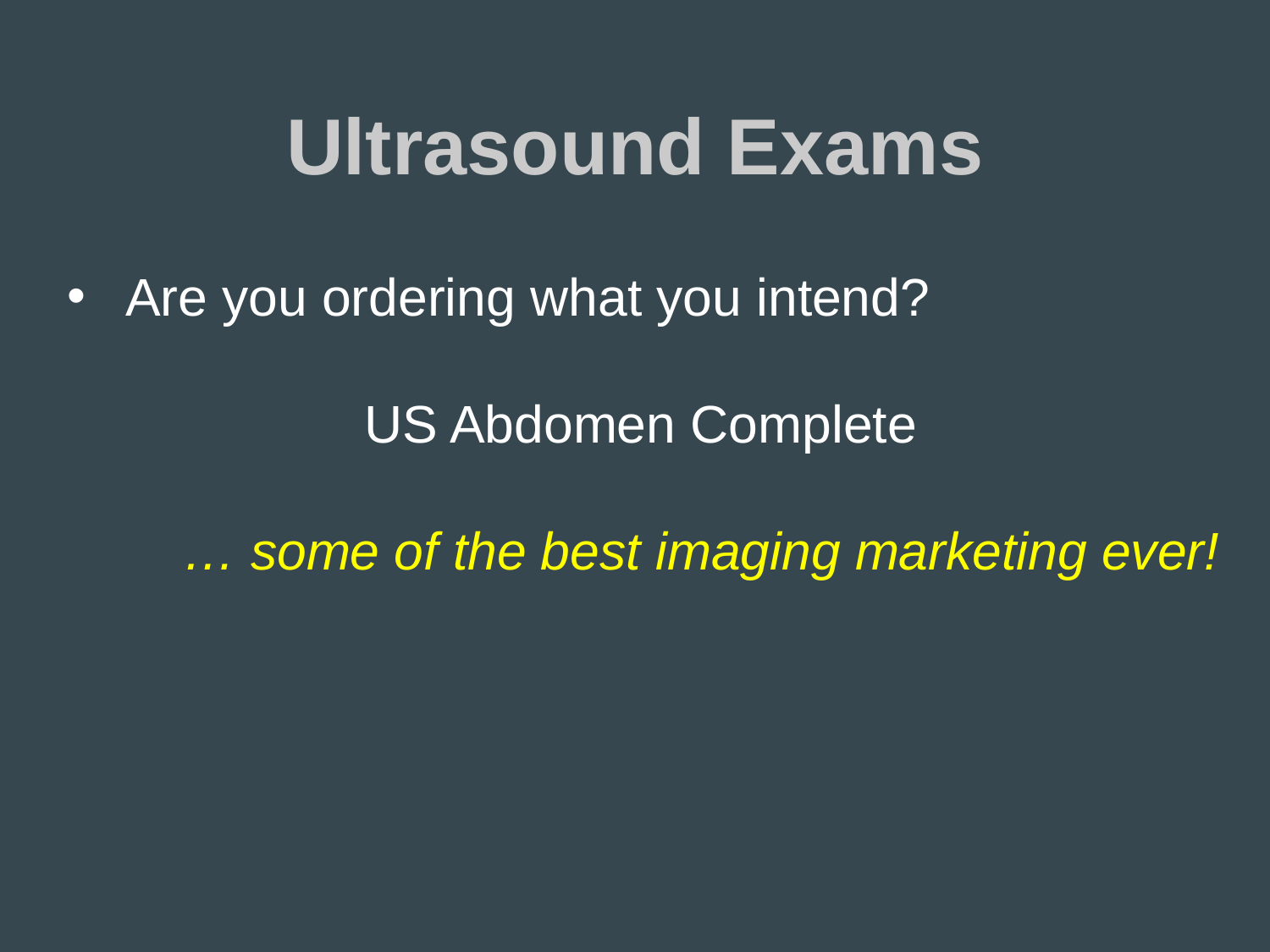

# Ultrasound Exams

Are you ordering what you intend?

US Abdomen Complete

… some of the best imaging marketing ever!